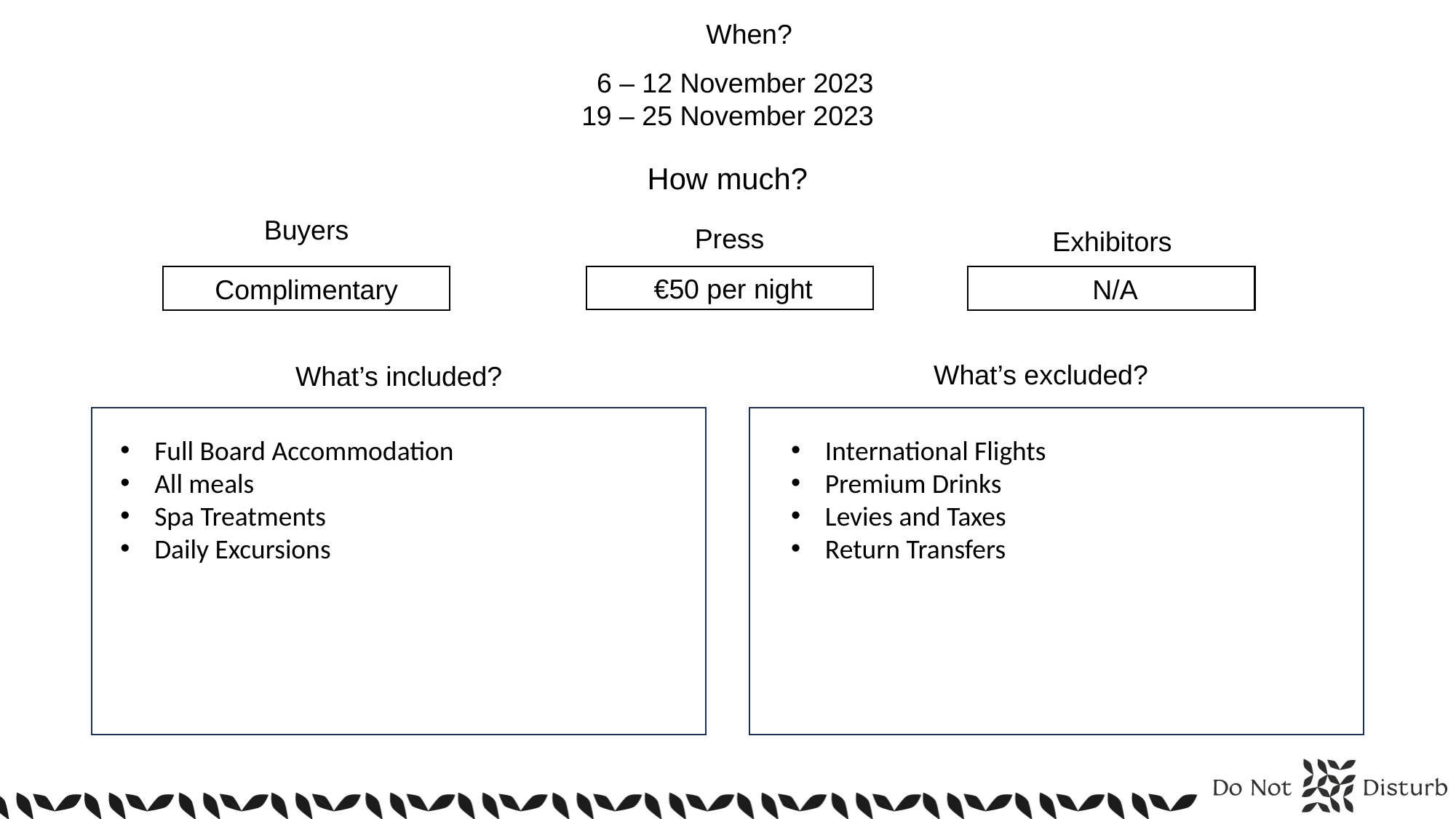

When?
  6 – 12 November 2023
19 – 25 November 2023
How much?
Buyers
Press
Exhibitors
 €50 per night
 N/A
 Complimentary
What’s excluded?
What’s included?

Full Board Accommodation
All meals
Spa Treatments
Daily Excursions

International Flights
Premium Drinks
Levies and Taxes
Return Transfers